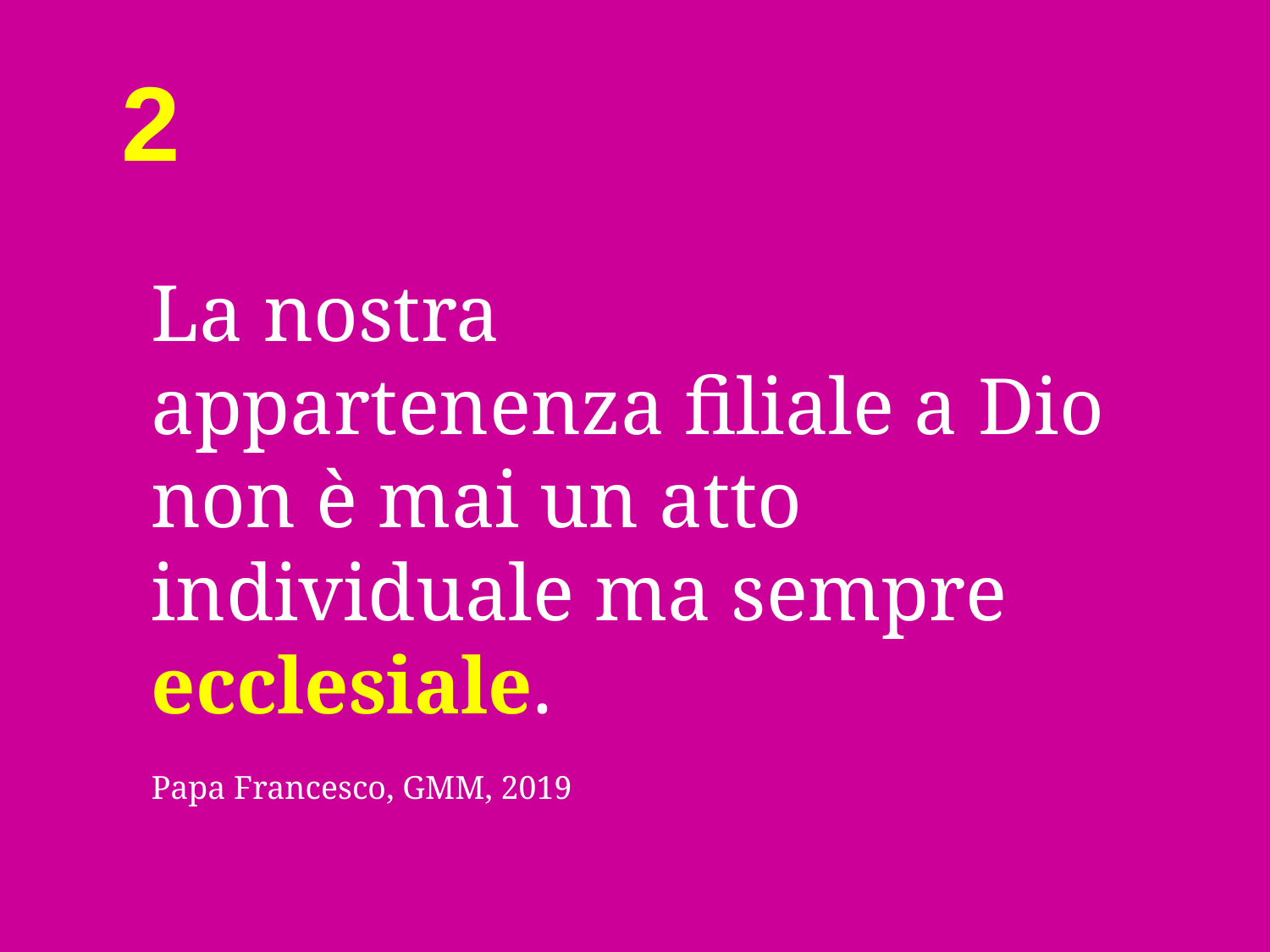

2
La nostra
appartenenza filiale a Dio non è mai un atto individuale ma sempre ecclesiale.

Papa Francesco, GMM, 2019